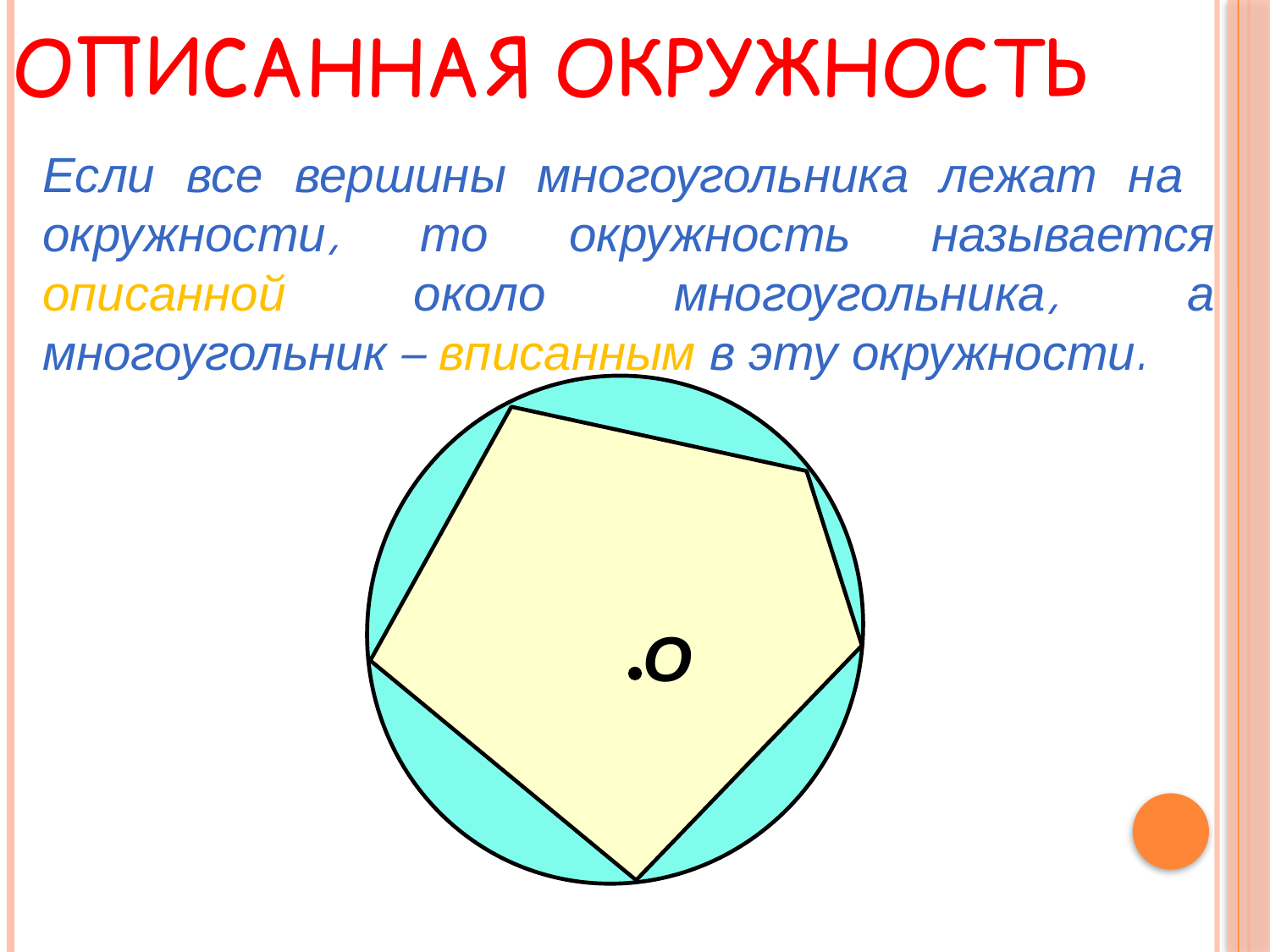

# Описанная окружность
Если все вершины многоугольника лежат на  окружности, то окружность называется описанной около многоугольника, а многоугольник – вписанным в эту окружности.

О